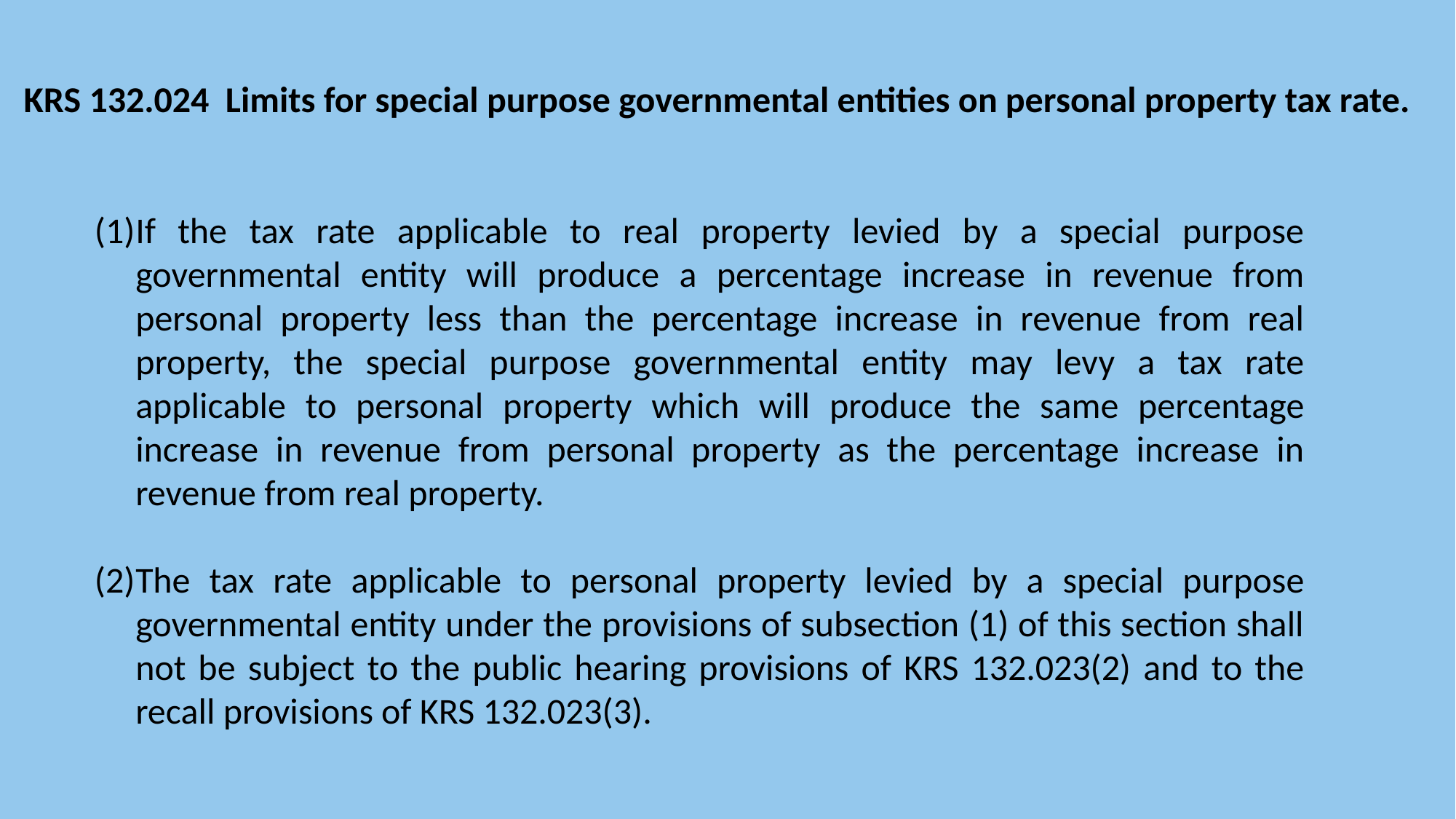

# KRS 132.024  Limits for special purpose governmental entities on personal property tax rate.
If the tax rate applicable to real property levied by a special purpose governmental entity will produce a percentage increase in revenue from personal property less than the percentage increase in revenue from real property, the special purpose governmental entity may levy a tax rate applicable to personal property which will produce the same percentage increase in revenue from personal property as the percentage increase in revenue from real property.

The tax rate applicable to personal property levied by a special purpose governmental entity under the provisions of subsection (1) of this section shall not be subject to the public hearing provisions of KRS 132.023(2) and to the recall provisions of KRS 132.023(3).